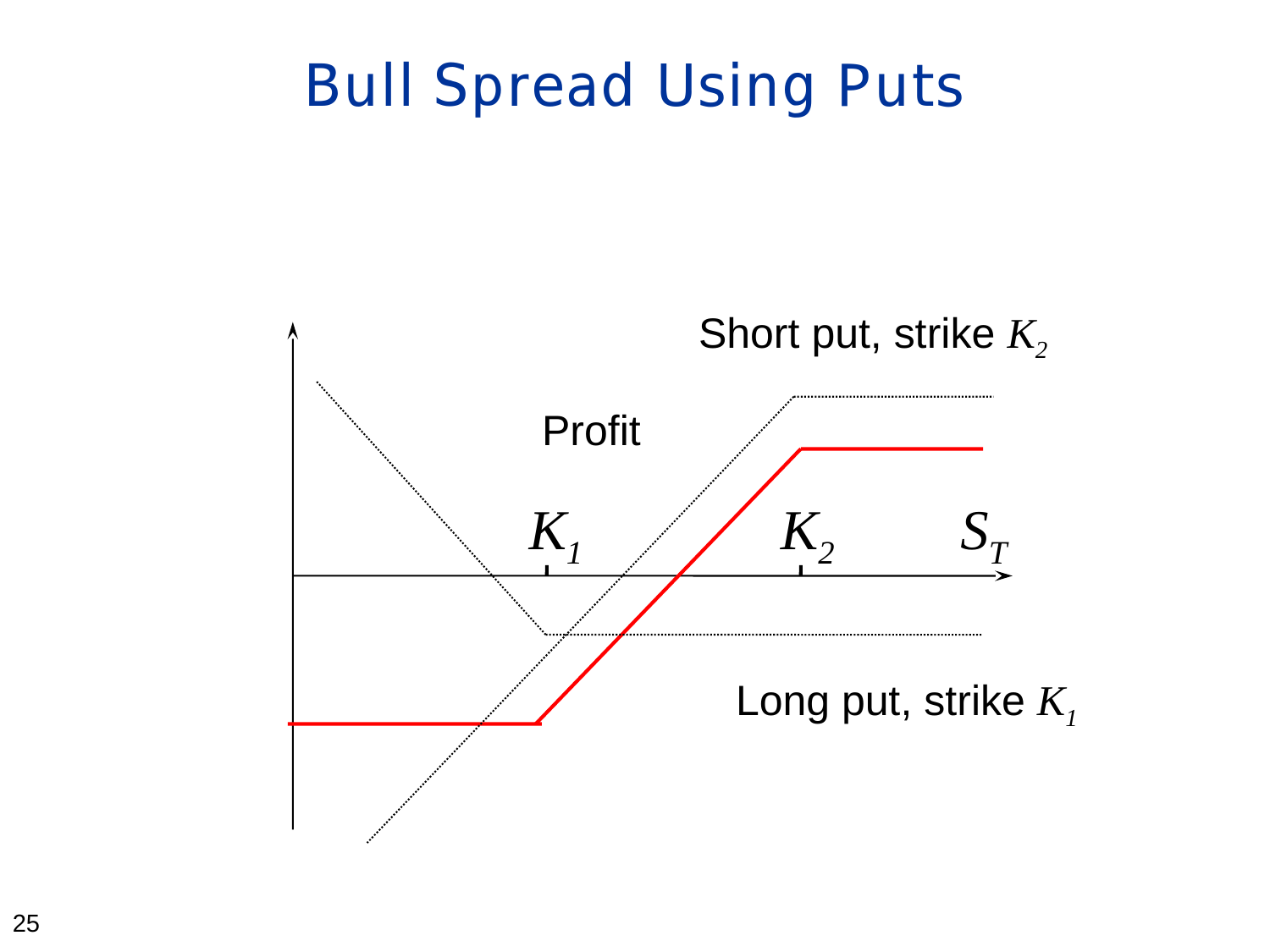

25
# Bull Spread Using Puts

Profit

K1
K2
ST

Short put, strike K2

Long put, strike K1